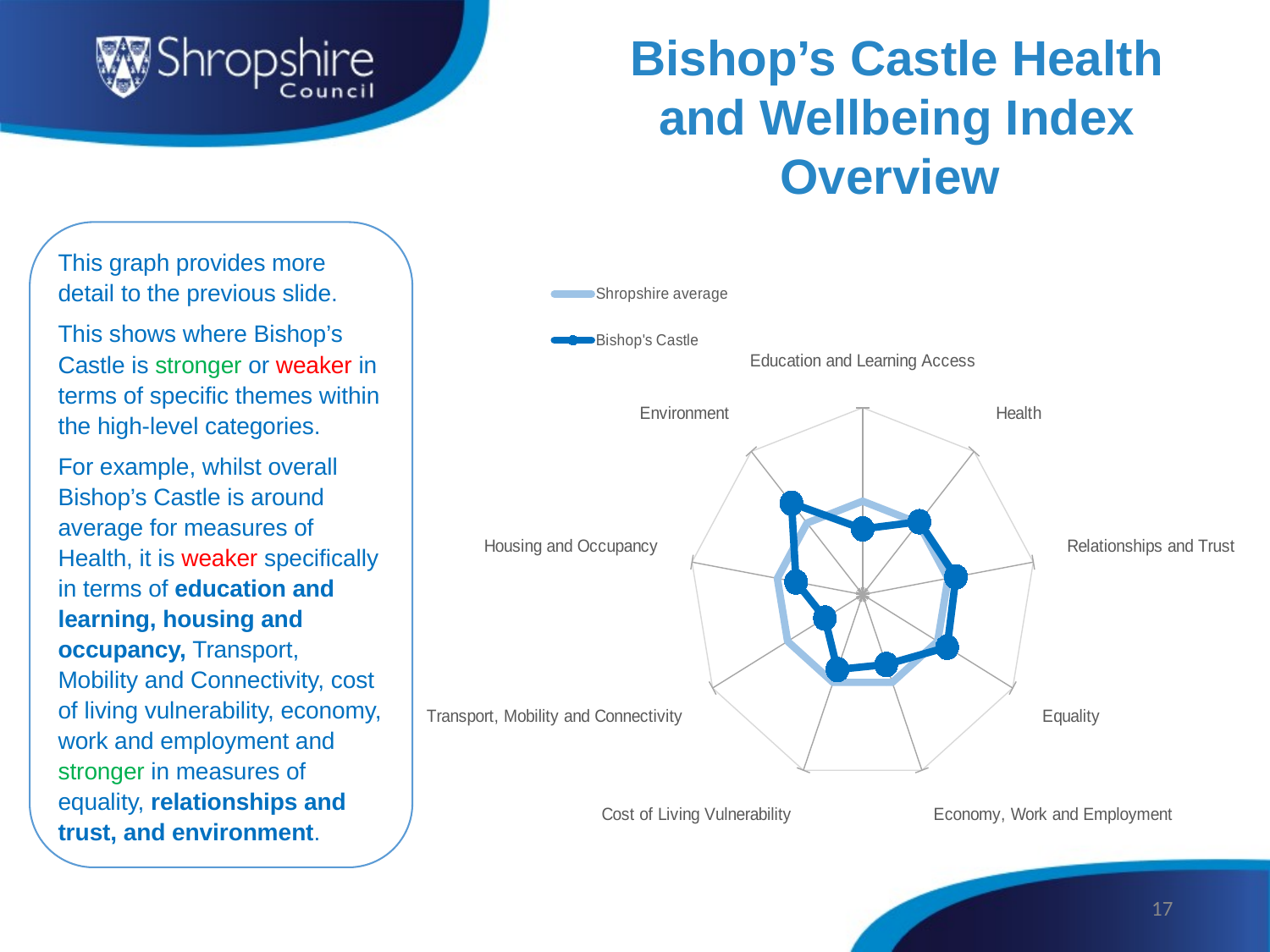

Bishop’s Castle Health and Wellbeing Index Overview

### Chart

| Category | Shropshire average | Bishop's Castle |
|---|---|---|
| Education and Learning Access | 0.0 | -1.4812817827591371 |
| Health | 0.0 | 0.09125921501831212 |
| Relationships and Trust | 0.0 | 0.46576678541595795 |
| Equality | 0.0 | 0.6319965202988284 |
| Economy, Work and Employment | 0.0 | -1.0198243308525954 |
| Cost of Living Vulnerability | 0.0 | -0.7360473312773724 |
| Transport, Mobility and Connectivity | 0.0 | -2.483300652013535 |
| Housing and Occupancy | 0.0 | -1.0951818381139296 |
| Environment | 0.0 | 1.38492483739083 |
This graph provides more detail to the previous slide.
This shows where Bishop’s Castle is stronger or weaker in terms of specific themes within the high-level categories.
For example, whilst overall Bishop’s Castle is around average for measures of Health, it is weaker specifically in terms of education and learning, housing and occupancy, Transport, Mobility and Connectivity, cost of living vulnerability, economy, work and employment and stronger in measures of equality, relationships and trust, and environment.
17